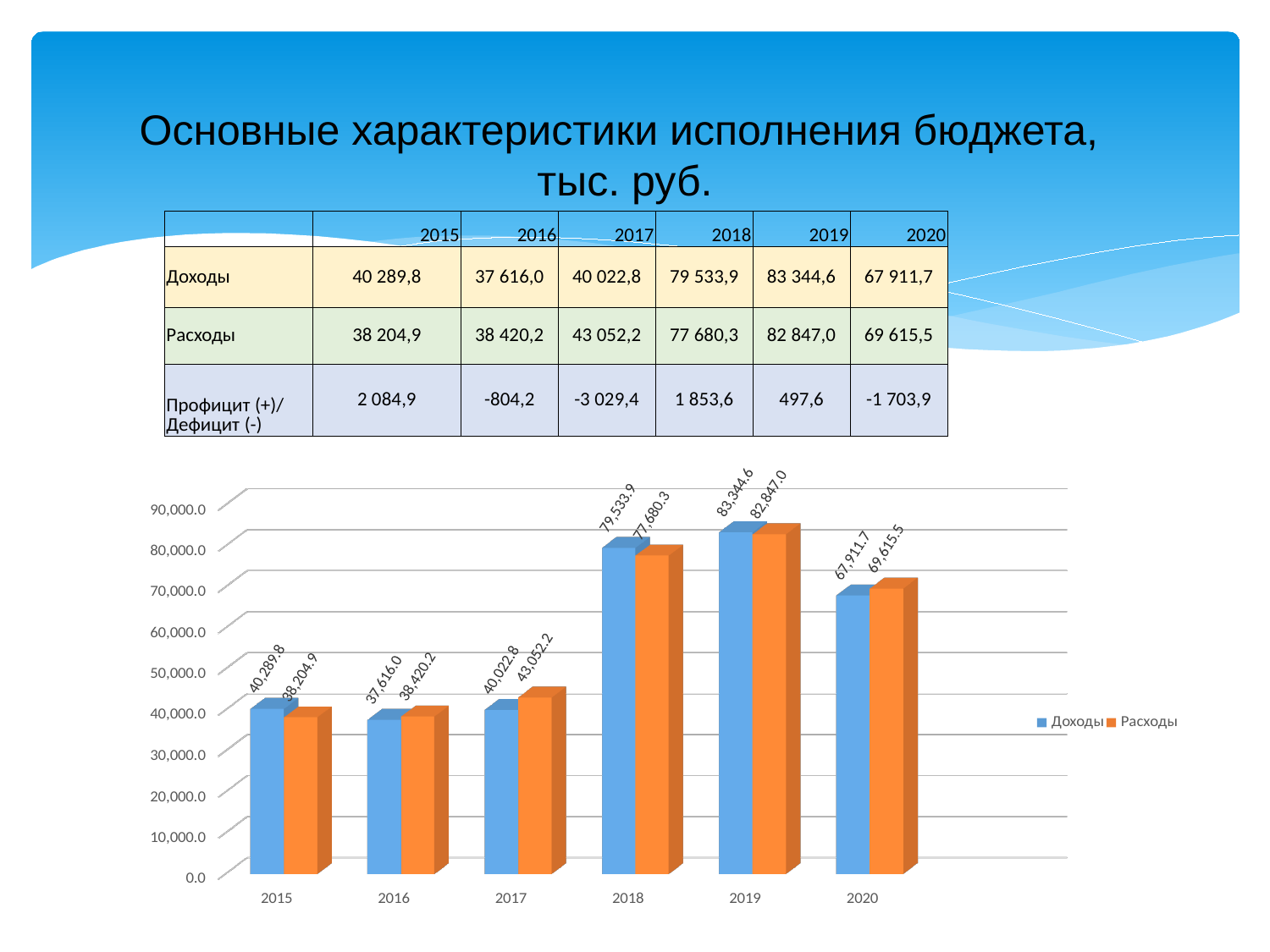

Основные характеристики исполнения бюджета,
тыс. руб.
|  | 2015 | 2016 | 2017 | 2018 | 2019 | 2020 |
| --- | --- | --- | --- | --- | --- | --- |
| Доходы | 40 289,8 | 37 616,0 | 40 022,8 | 79 533,9 | 83 344,6 | 67 911,7 |
| Расходы | 38 204,9 | 38 420,2 | 43 052,2 | 77 680,3 | 82 847,0 | 69 615,5 |
| Профицит (+)/ Дефицит (-) | 2 084,9 | -804,2 | -3 029,4 | 1 853,6 | 497,6 | -1 703,9 |

[unsupported chart]